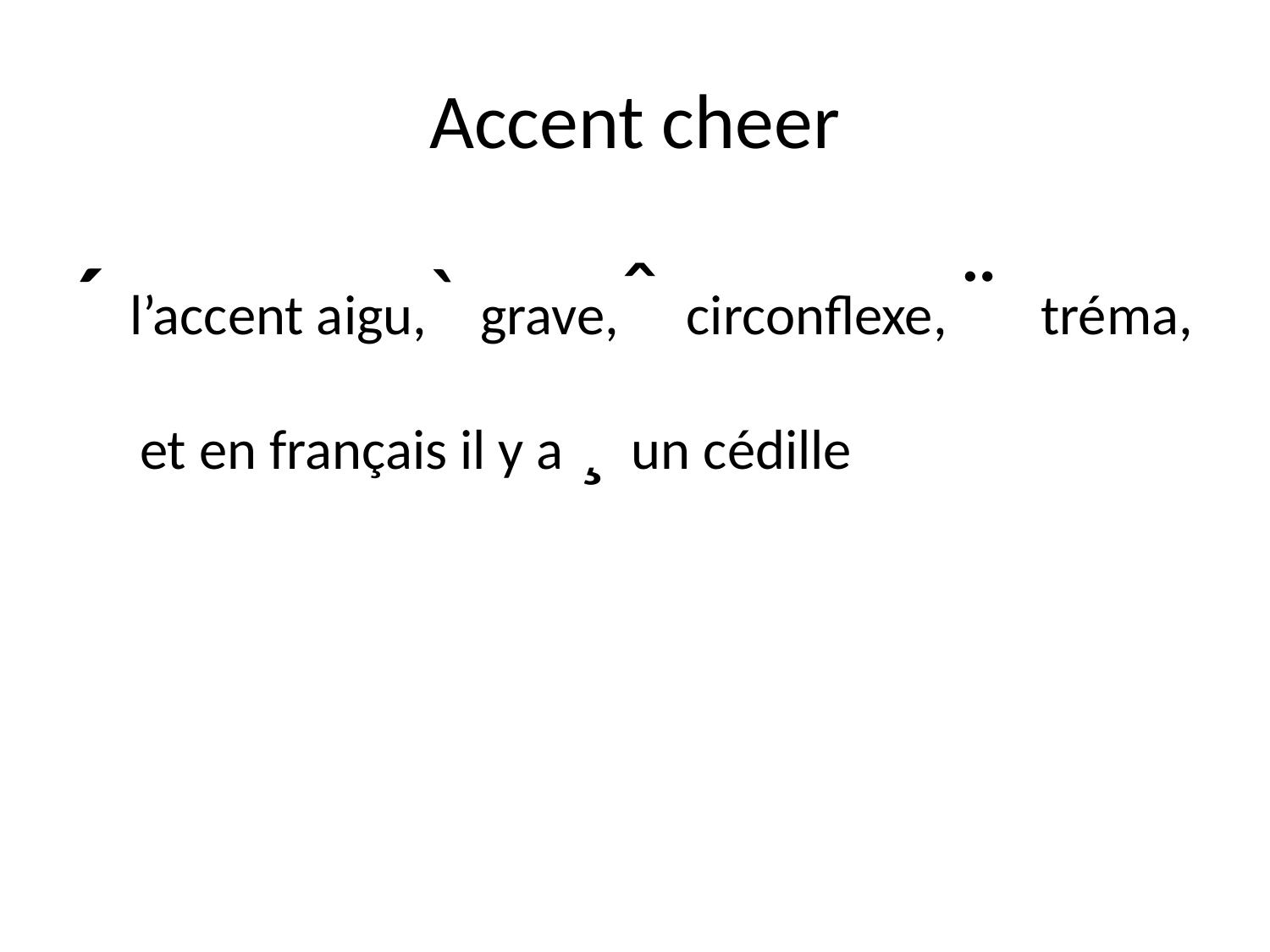

# Accent cheer
´  l’accent aigu,`  grave,ˆ  circonflexe, ¨  tréma,
     et en français il y a ¸  un cédille